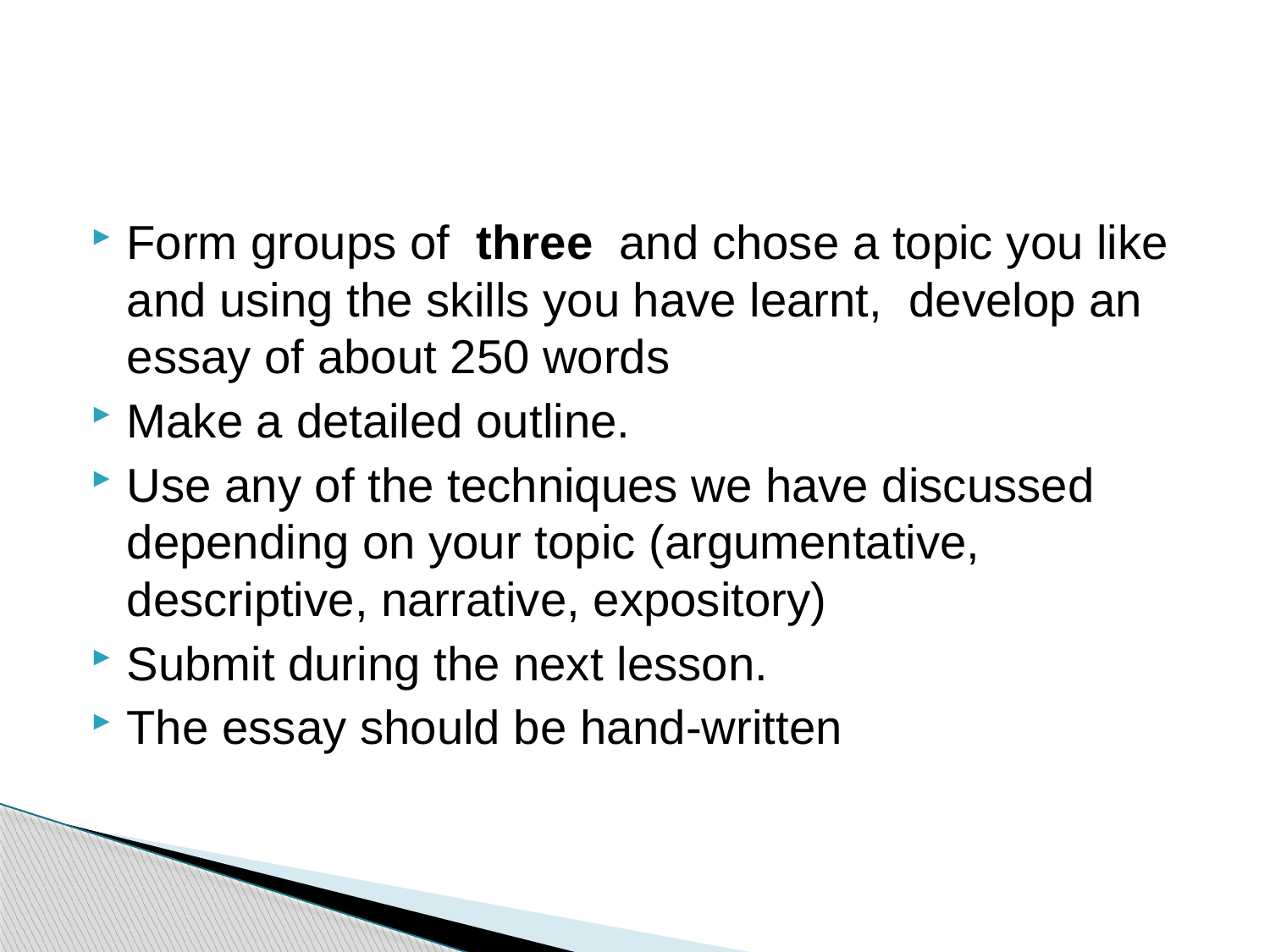

#
Form groups of  three  and chose a topic you like and using the skills you have learnt,  develop an essay of about 250 words
Make a detailed outline.
Use any of the techniques we have discussed depending on your topic (argumentative, descriptive, narrative, expository)
Submit during the next lesson.
The essay should be hand-written